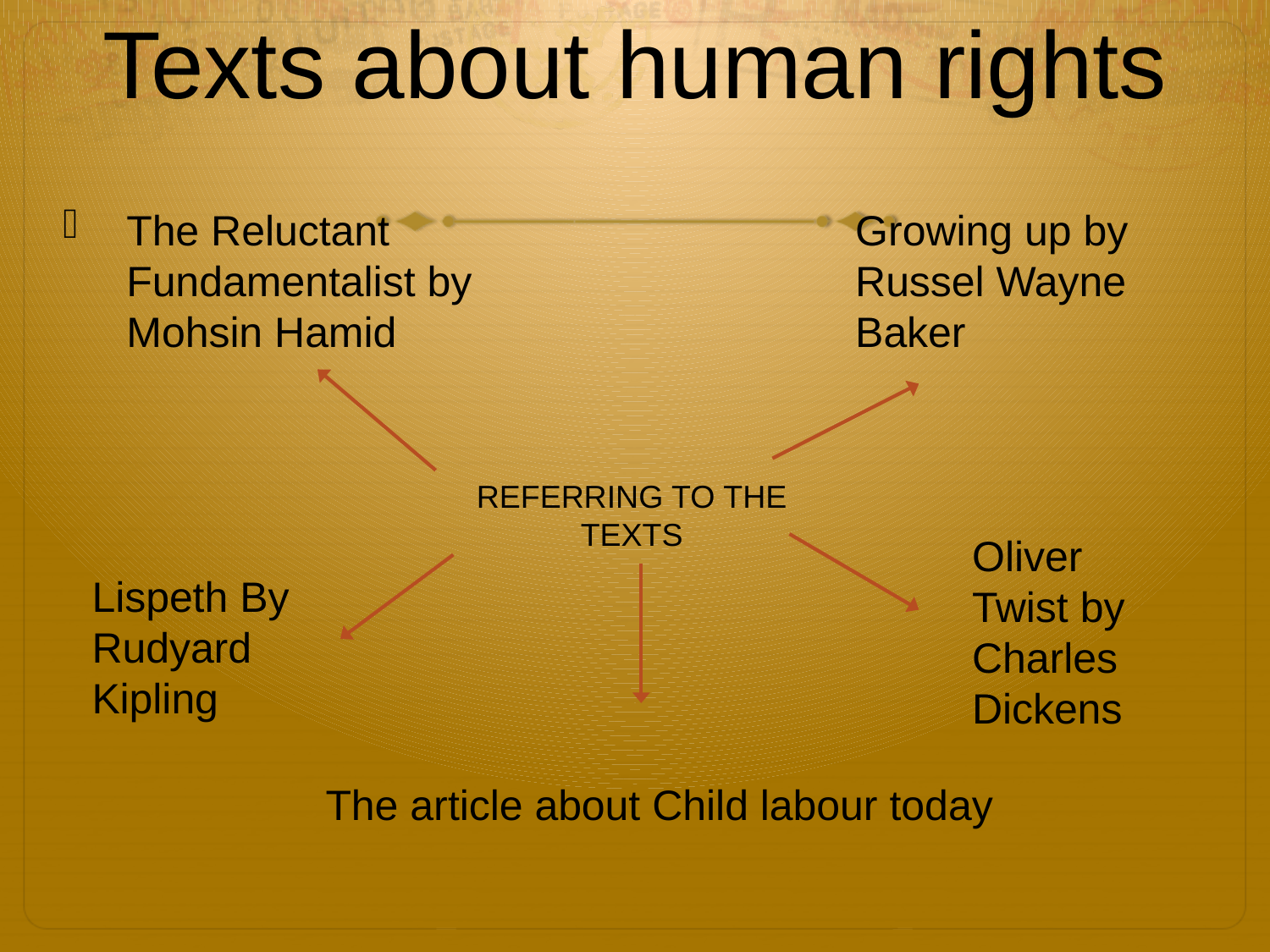

# Texts about human rights
The Reluctant Fundamentalist by Mohsin Hamid
Growing up by Russel Wayne Baker
REFERRING TO THE TEXTS
Oliver Twist by Charles Dickens
Lispeth By Rudyard Kipling
The article about Child labour today